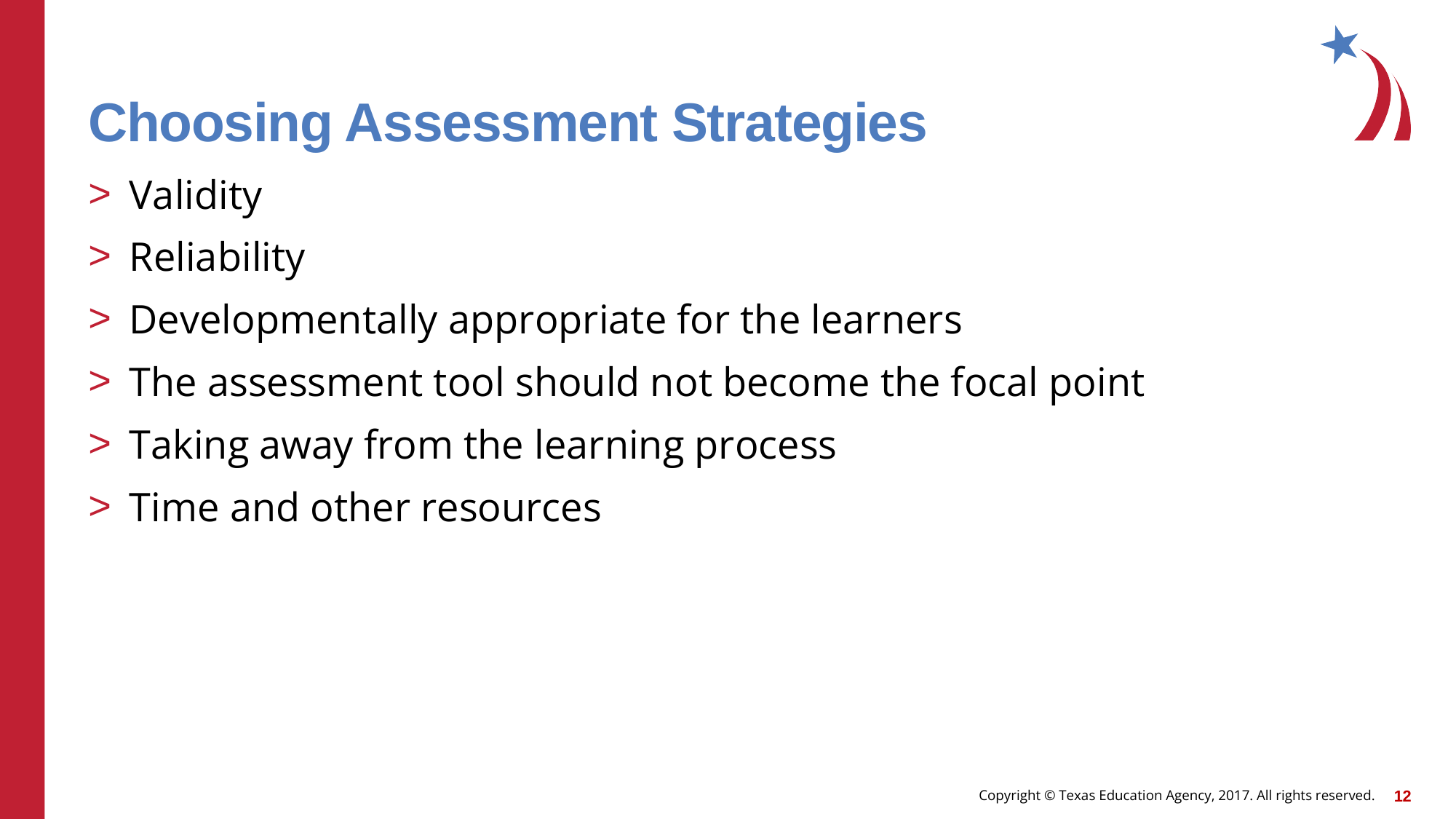

# Choosing Assessment Strategies
Validity
Reliability
Developmentally appropriate for the learners
The assessment tool should not become the focal point
Taking away from the learning process
Time and other resources